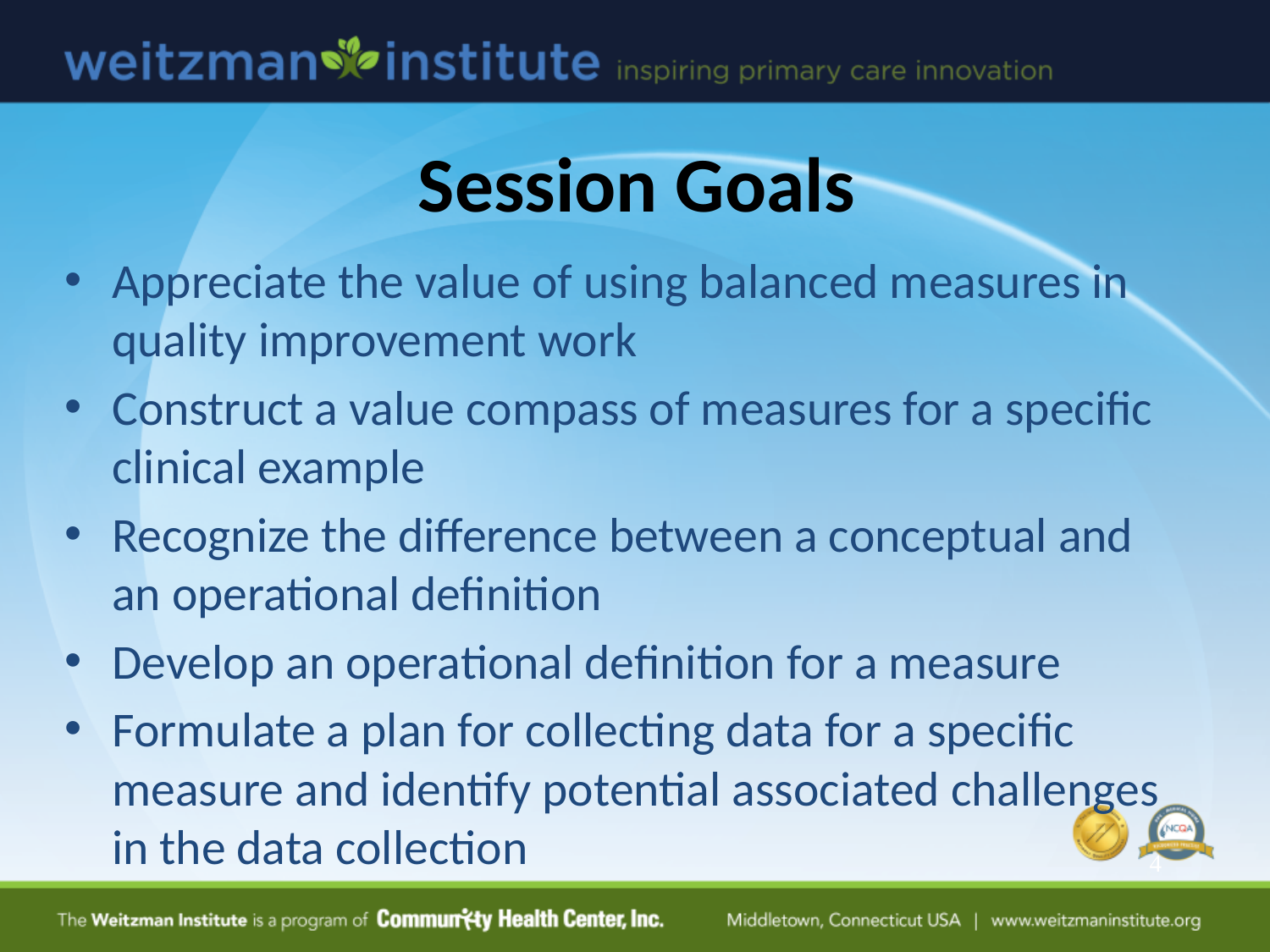

# Session Goals
Appreciate the value of using balanced measures in quality improvement work
Construct a value compass of measures for a specific clinical example
Recognize the difference between a conceptual and an operational definition
Develop an operational definition for a measure
Formulate a plan for collecting data for a specific measure and identify potential associated challenges in the data collection
4